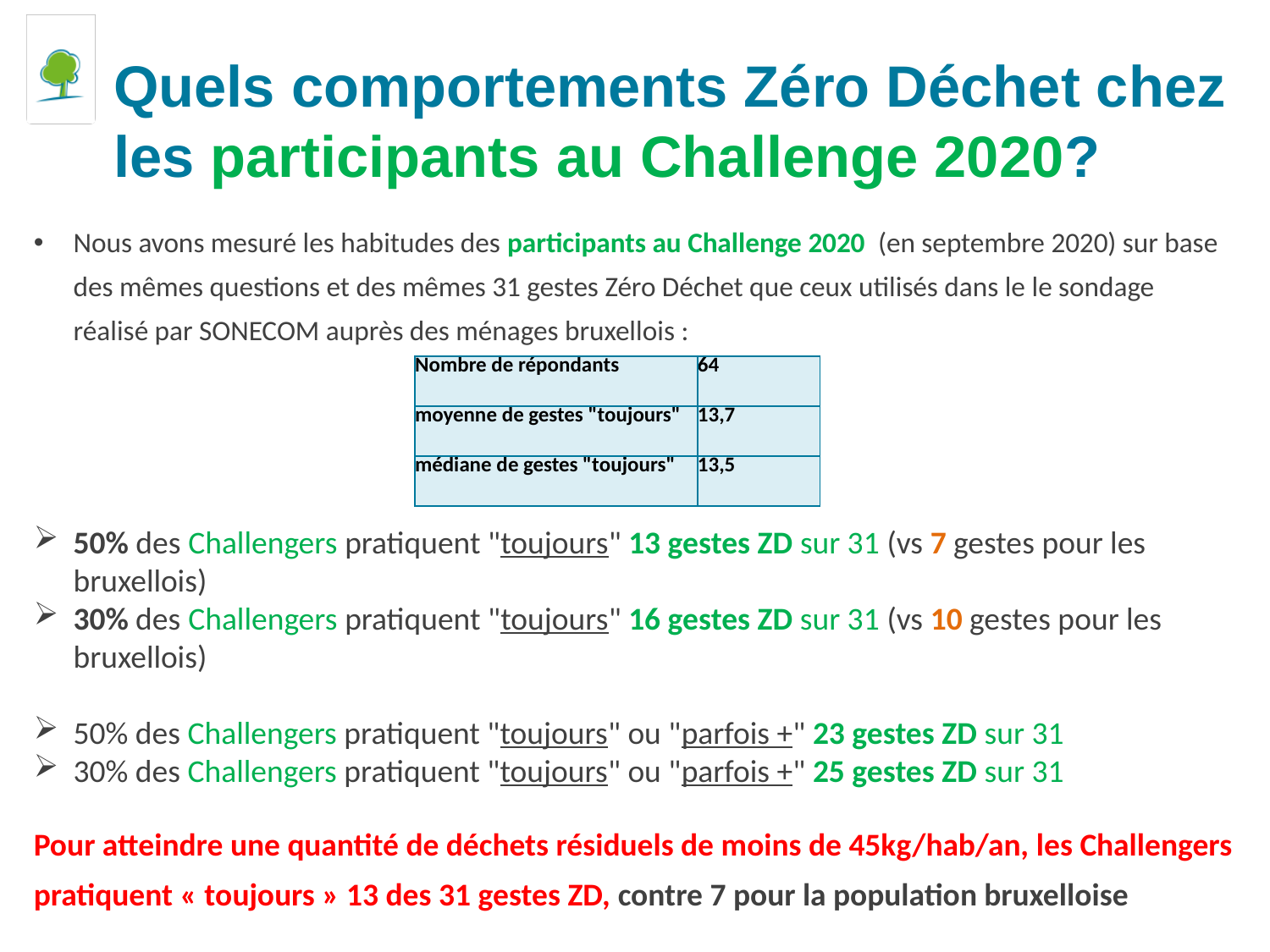

# Quels comportements Zéro Déchet chez les participants au Challenge 2020?
Nous avons mesuré les habitudes des participants au Challenge 2020  (en septembre 2020) sur base des mêmes questions et des mêmes 31 gestes Zéro Déchet que ceux utilisés dans le le sondage réalisé par SONECOM auprès des ménages bruxellois :

50% des Challengers pratiquent "toujours" 13 gestes ZD sur 31 (vs 7 gestes pour les bruxellois)
30% des Challengers pratiquent "toujours" 16 gestes ZD sur 31 (vs 10 gestes pour les bruxellois)

50% des Challengers pratiquent "toujours" ou "parfois +" 23 gestes ZD sur 31
30% des Challengers pratiquent "toujours" ou "parfois +" 25 gestes ZD sur 31

Pour atteindre une quantité de déchets résiduels de moins de 45kg/hab/an, les Challengers pratiquent « toujours » 13 des 31 gestes ZD, contre 7 pour la population bruxelloise

| Nombre de répondants | 64 |
| --- | --- |
| moyenne de gestes "toujours" | 13,7 |
| médiane de gestes "toujours" | 13,5 |